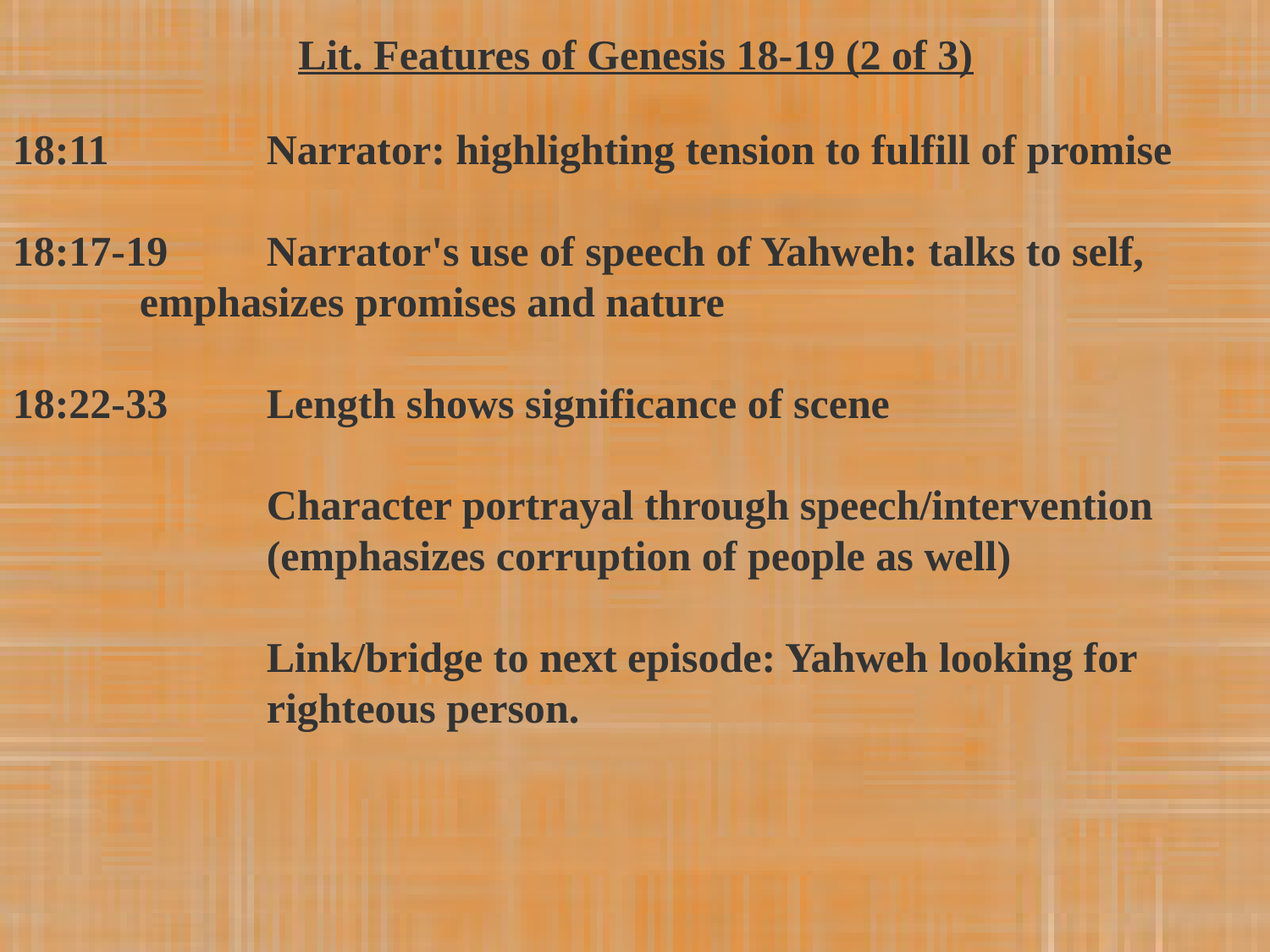

Lit. Features of Genesis 18-19 (2 of 3)
18:11    	Narrator: highlighting tension to fulfill of promise

18:17-19 	Narrator's use of speech of Yahweh: talks to self, 		emphasizes promises and nature

18:22-33 	Length shows significance of scene

         		Character portrayal through speech/intervention 		(emphasizes corruption of people as well)

         		Link/bridge to next episode: Yahweh looking for			righteous person.